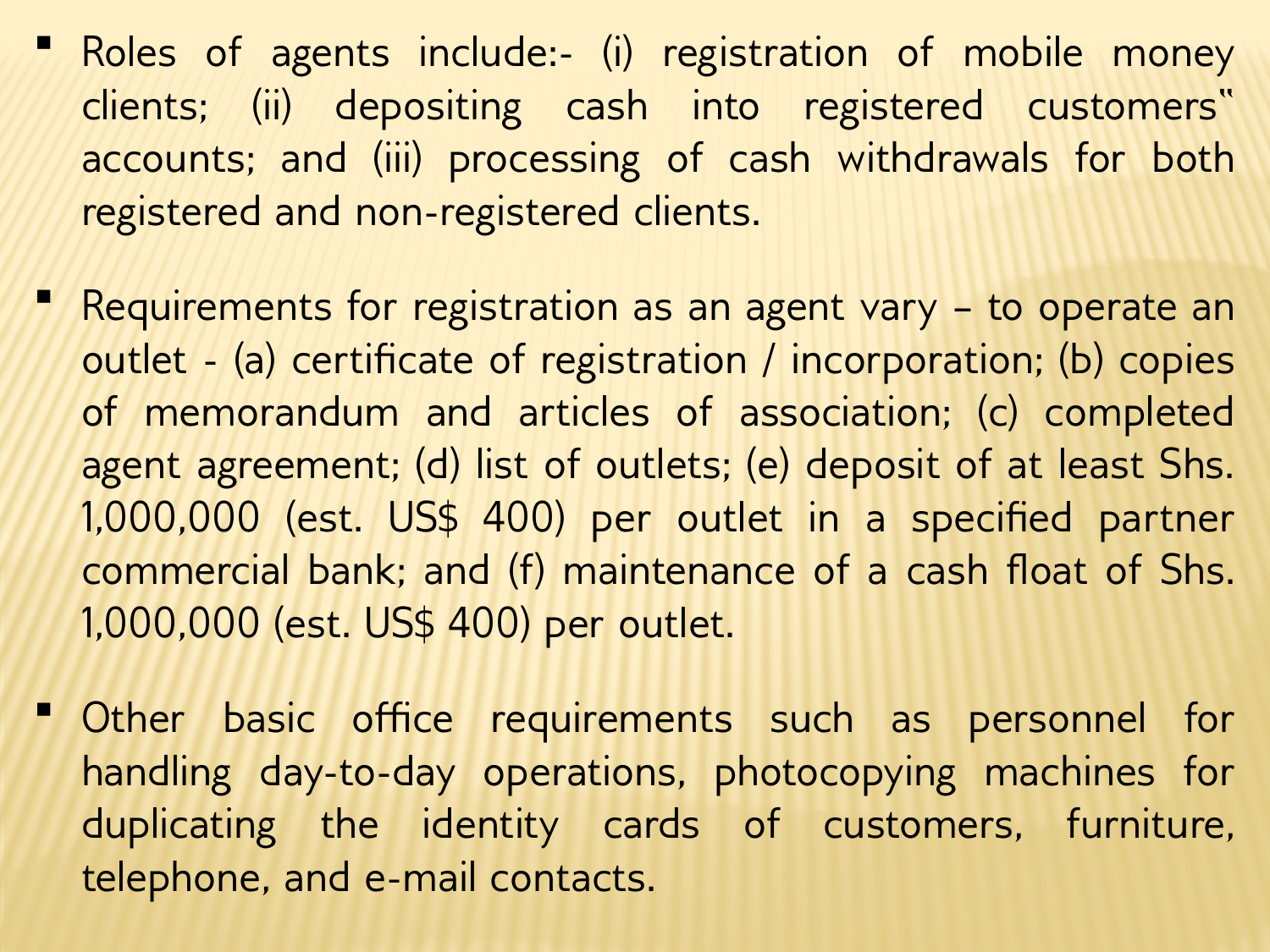

Roles of agents include:- (i) registration of mobile money clients; (ii) depositing cash into registered customers‟ accounts; and (iii) processing of cash withdrawals for both registered and non-registered clients.

Requirements for registration as an agent vary – to operate an outlet - (a) certificate of registration / incorporation; (b) copies of memorandum and articles of association; (c) completed agent agreement; (d) list of outlets; (e) deposit of at least Shs. 1,000,000 (est. US$ 400) per outlet in a specified partner commercial bank; and (f) maintenance of a cash float of Shs. 1,000,000 (est. US$ 400) per outlet.

Other basic office requirements such as personnel for handling day-to-day operations, photocopying machines for duplicating the identity cards of customers, furniture, telephone, and e-mail contacts.